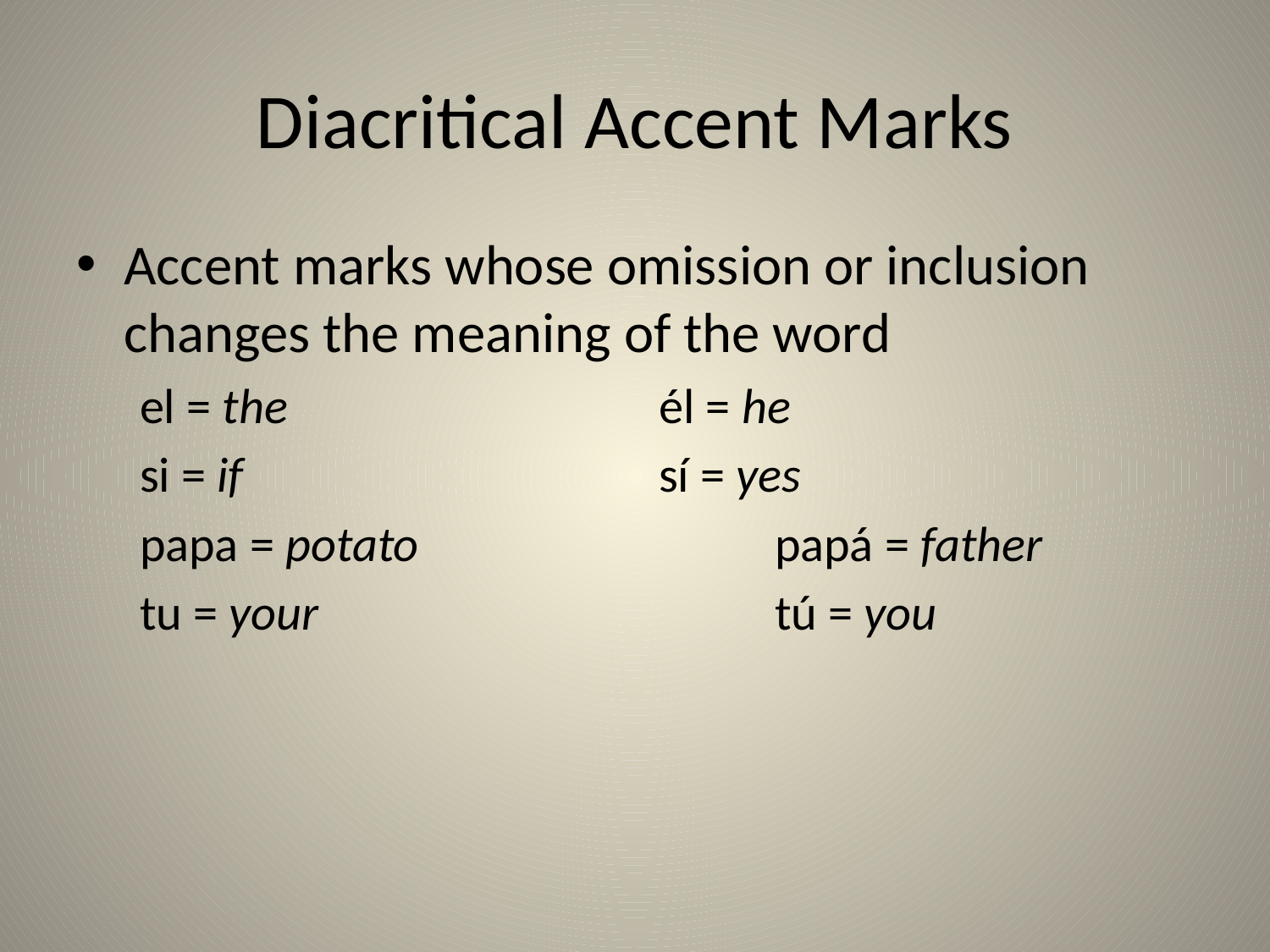

# Diacritical Accent Marks
Accent marks whose omission or inclusion changes the meaning of the word
el = the         			 él = he
si = if             			 sí = yes
papa = potato			papá = father
tu = your				tú = you